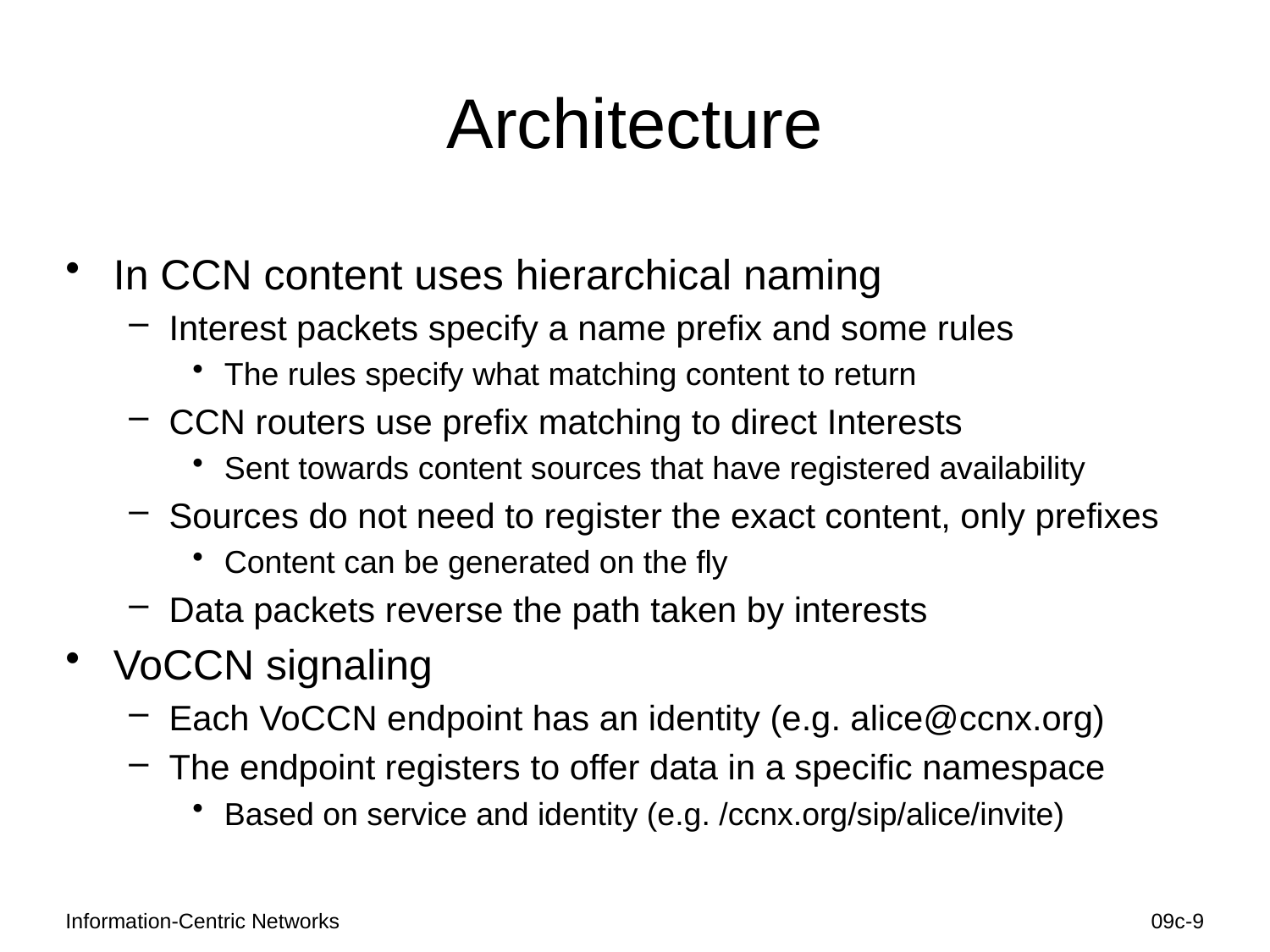

# Architecture
In CCN content uses hierarchical naming
Interest packets specify a name prefix and some rules
The rules specify what matching content to return
CCN routers use prefix matching to direct Interests
Sent towards content sources that have registered availability
Sources do not need to register the exact content, only prefixes
Content can be generated on the fly
Data packets reverse the path taken by interests
VoCCN signaling
Each VoCCN endpoint has an identity (e.g. alice@ccnx.org)
The endpoint registers to offer data in a specific namespace
Based on service and identity (e.g. /ccnx.org/sip/alice/invite)
Information-Centric Networks
09c-9